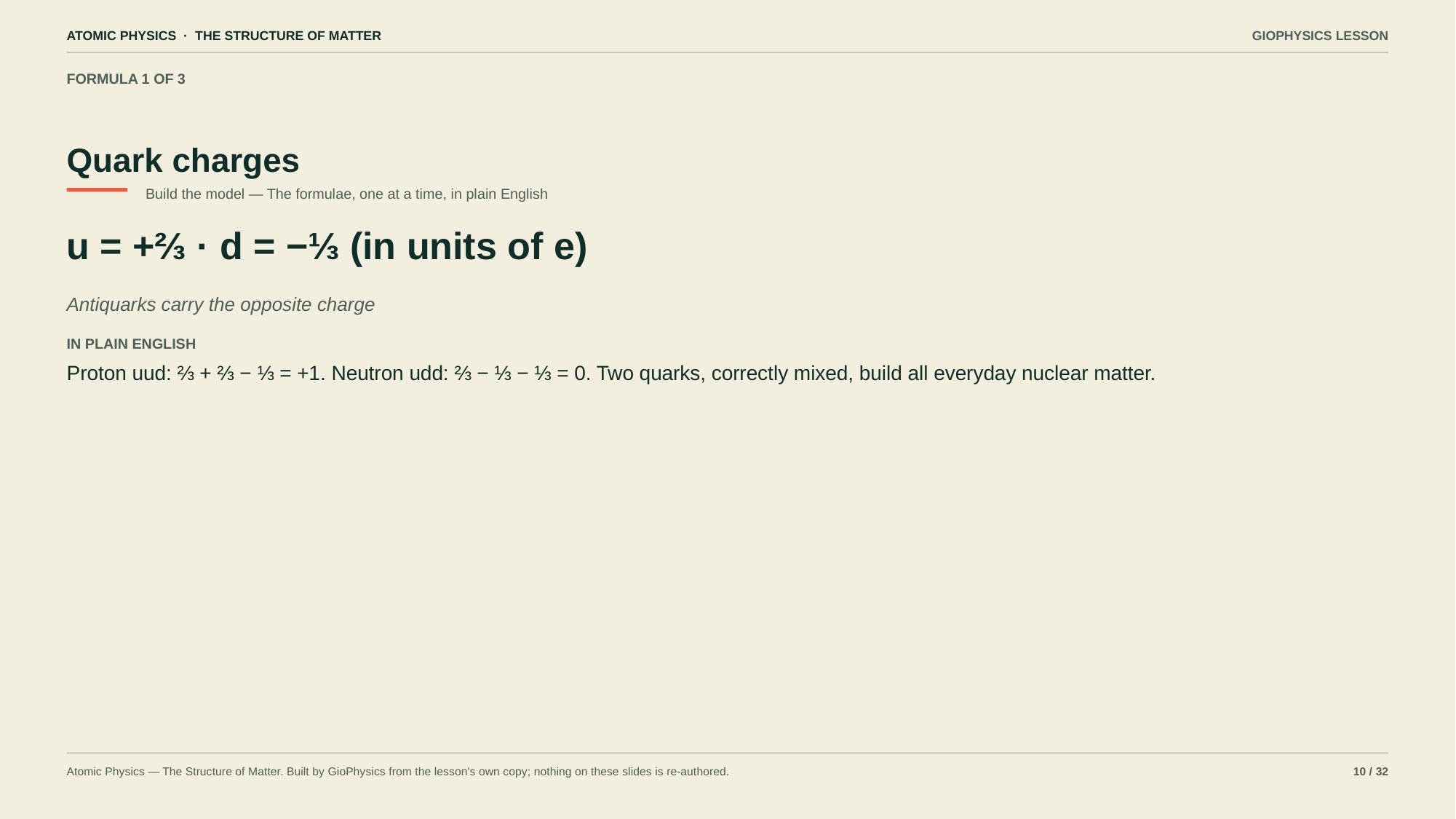

ATOMIC PHYSICS  ·  THE STRUCTURE OF MATTER
GIOPHYSICS LESSON

FORMULA 1 OF 3
Quark charges
Build the model — The formulae, one at a time, in plain English

u = +⅔ · d = −⅓ (in units of e)
Antiquarks carry the opposite charge
IN PLAIN ENGLISH
Proton uud: ⅔ + ⅔ − ⅓ = +1. Neutron udd: ⅔ − ⅓ − ⅓ = 0. Two quarks, correctly mixed, build all everyday nuclear matter.

Atomic Physics — The Structure of Matter. Built by GioPhysics from the lesson's own copy; nothing on these slides is re-authored.
10 / 32